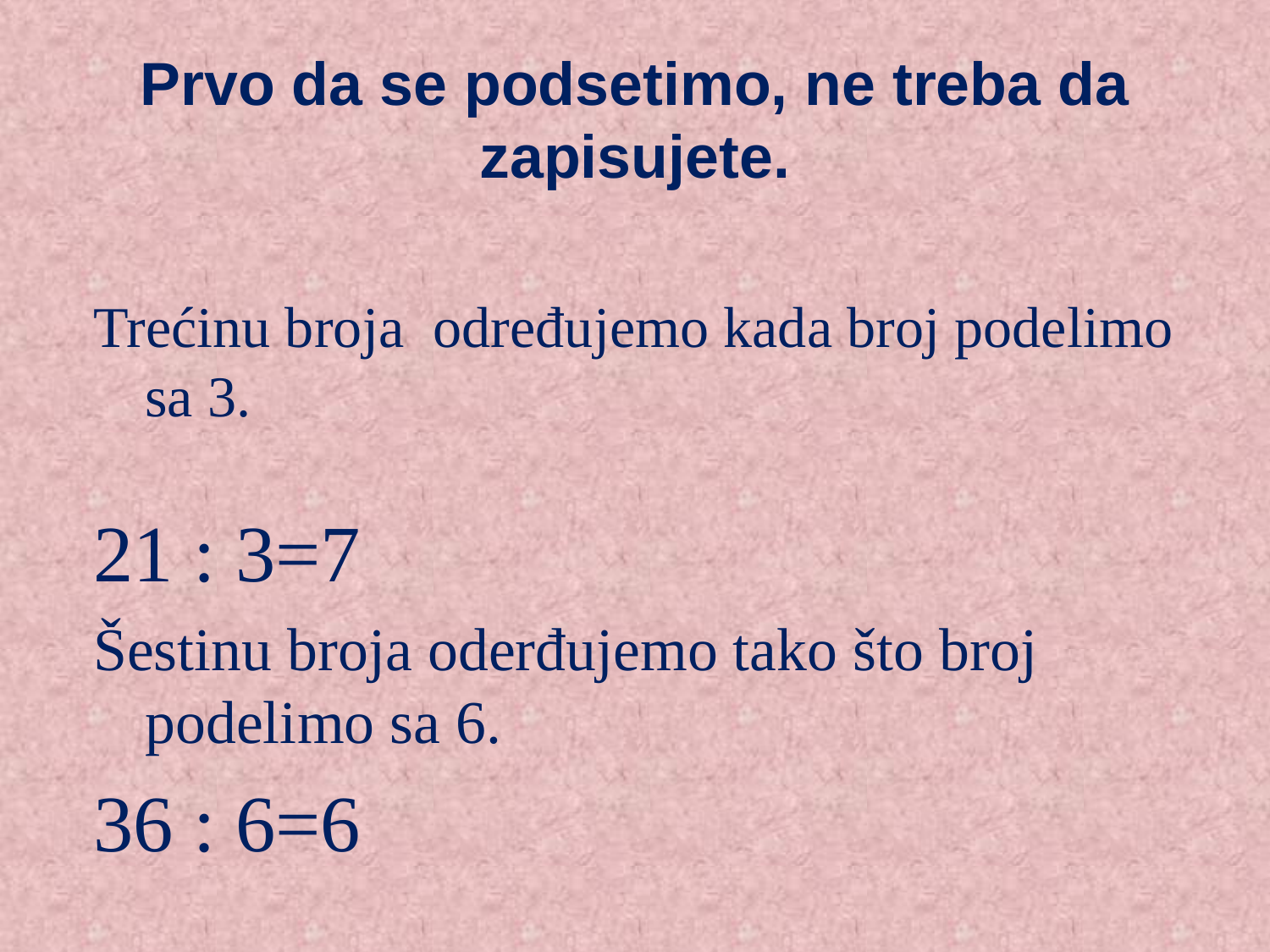

# Prvo da se podsetimo, ne treba da zapisujete.

Trećinu broja  određujemo kada broj podelimo sa 3.

21 : 3=7
Šestinu broja oderđujemo tako što broj podelimo sa 6.
36 : 6=6